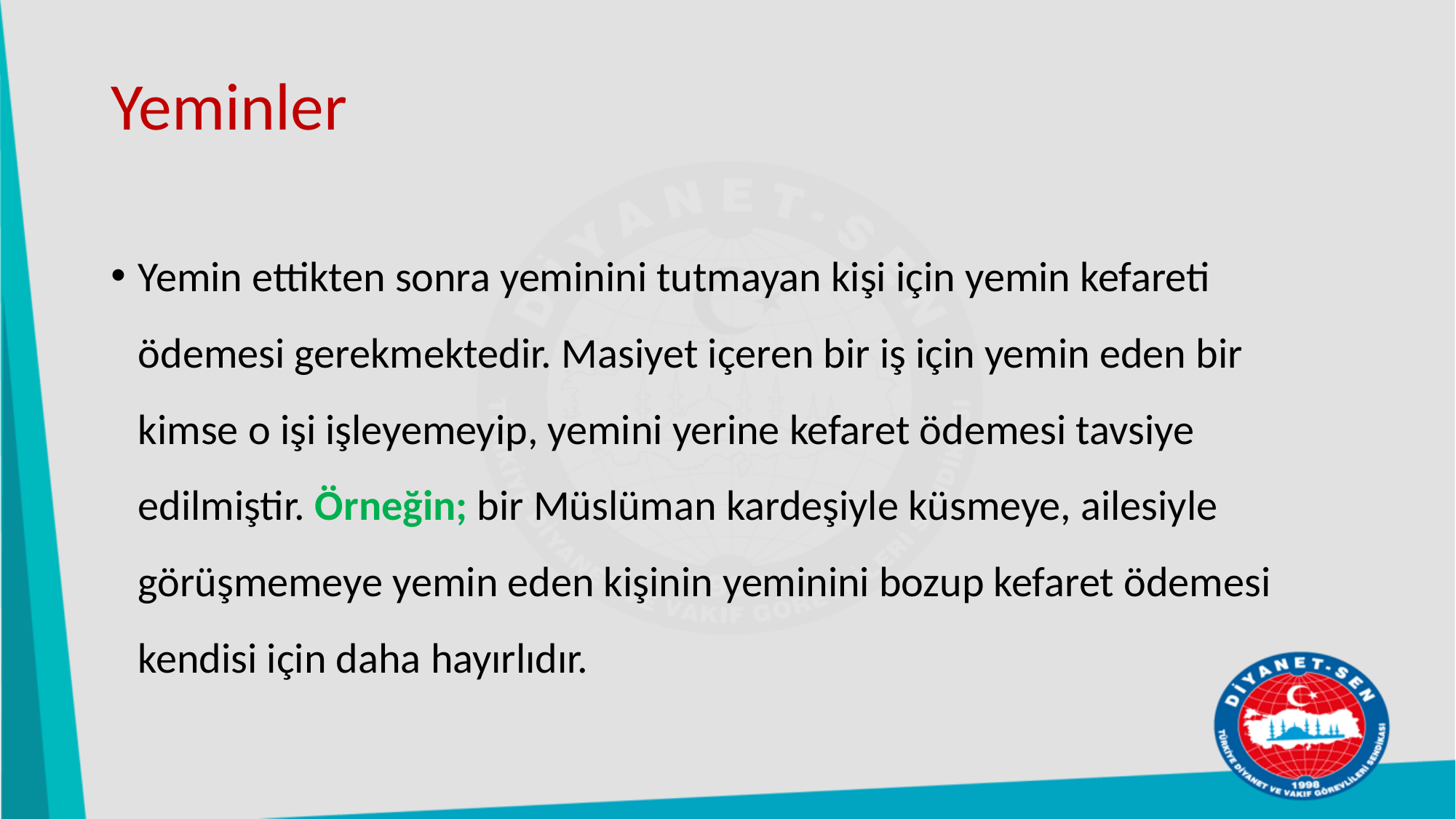

# Yeminler
Yemin ettikten sonra yeminini tutmayan kişi için yemin kefareti ödemesi gerekmektedir. Masiyet içeren bir iş için yemin eden bir kimse o işi işleyemeyip, yemini yerine kefaret ödemesi tavsiye edilmiştir. Örneğin; bir Müslüman kardeşiyle küsmeye, ailesiyle görüşmemeye yemin eden kişinin yeminini bozup kefaret ödemesi kendisi için daha hayırlıdır.